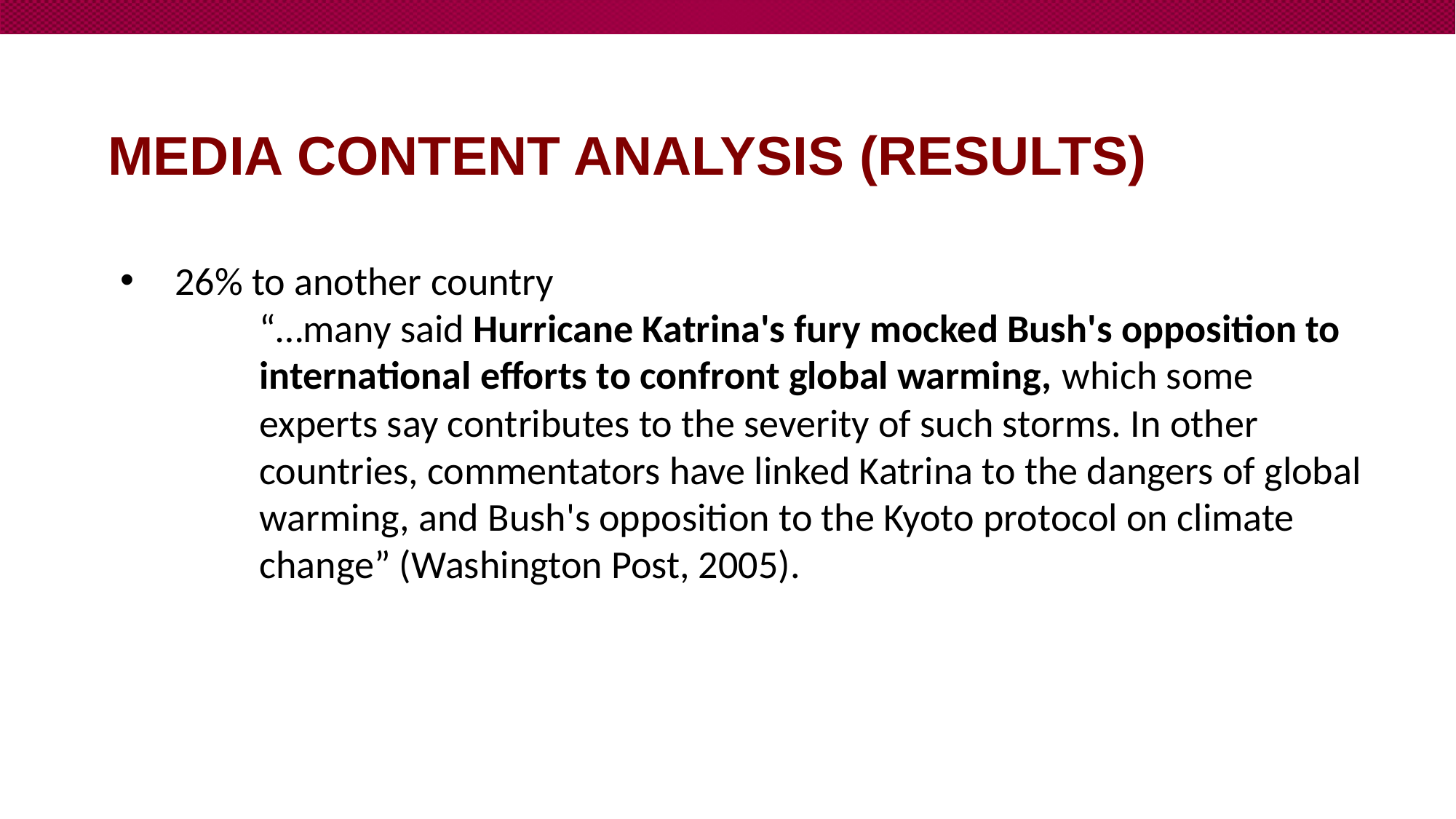

# Media content analysis (results)
26% to another country
“…many said Hurricane Katrina's fury mocked Bush's opposition to international efforts to confront global warming, which some experts say contributes to the severity of such storms. In other countries, commentators have linked Katrina to the dangers of global warming, and Bush's opposition to the Kyoto protocol on climate change” (Washington Post, 2005).